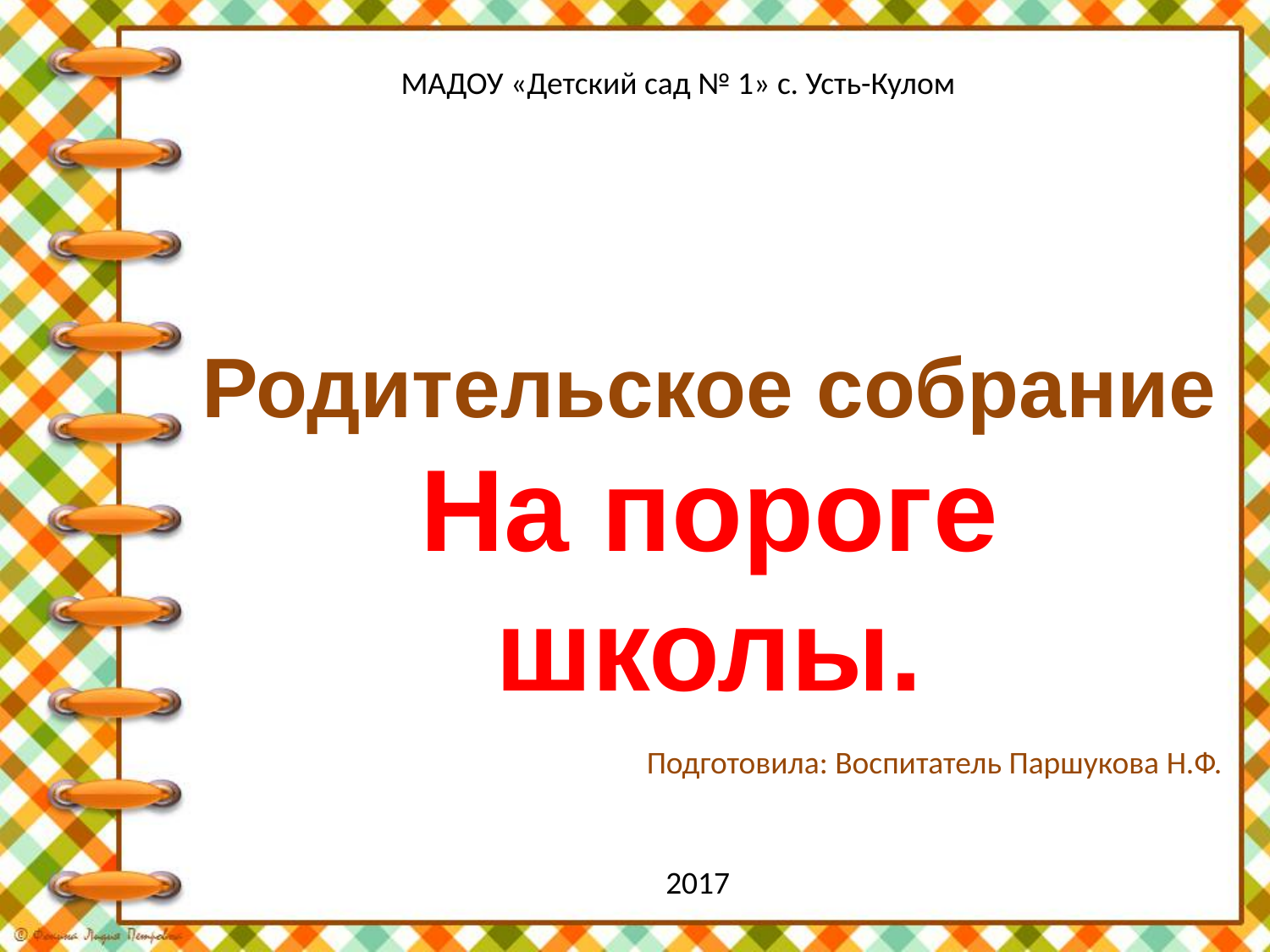

МАДОУ «Детский сад № 1» с. Усть-Кулом
Родительское собрание
На пороге школы.
Подготовила: Воспитатель Паршукова Н.Ф.
2017